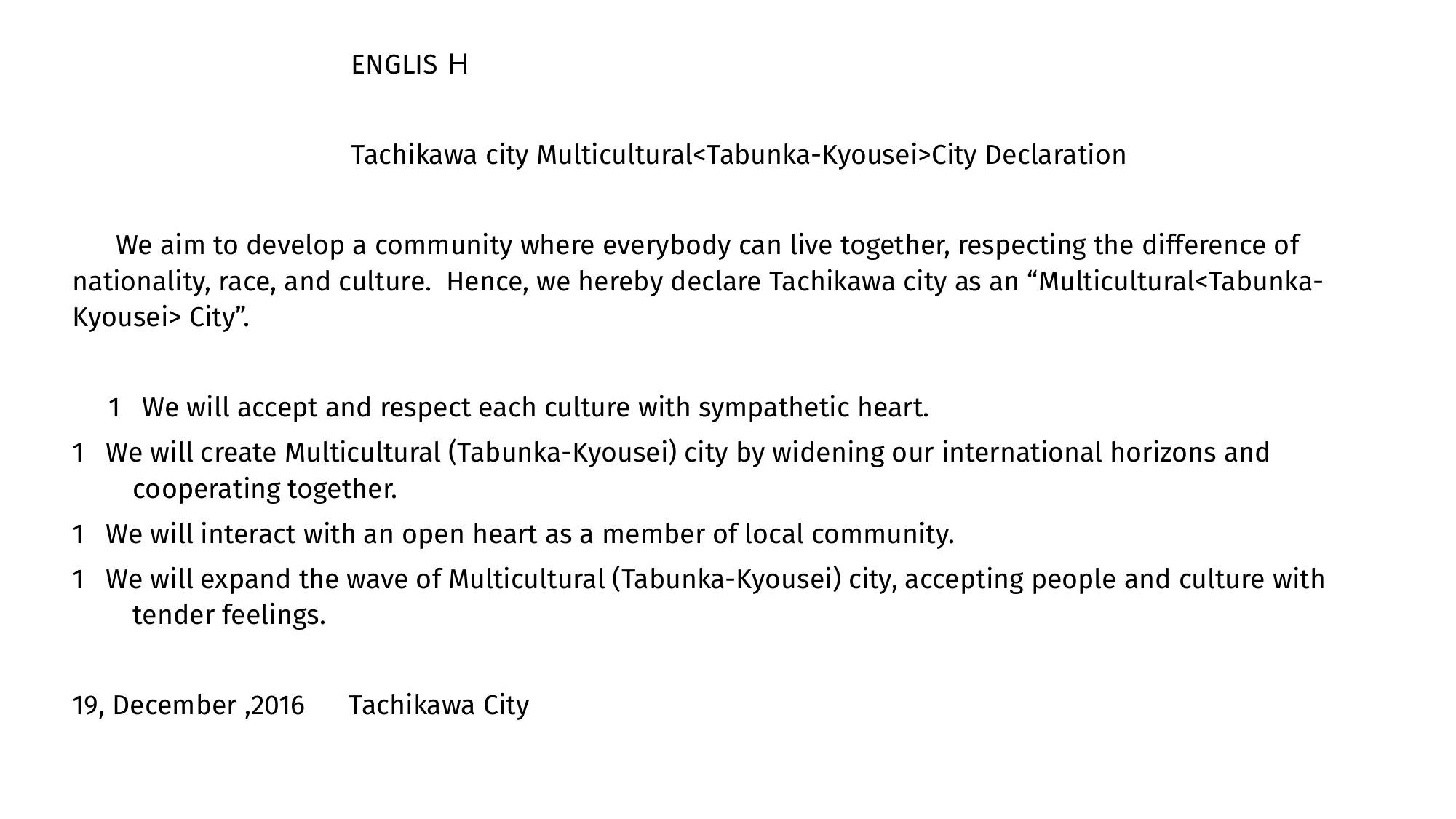

ENGLISＨ

Tachikawa city Multicultural<Tabunka-Kyousei>City Declaration

 We aim to develop a community where everybody can live together, respecting the difference of nationality, race, and culture.  Hence, we hereby declare Tachikawa city as an “Multicultural<Tabunka-Kyousei> City”.

1   We will accept and respect each culture with sympathetic heart.
1   We will create Multicultural (Tabunka-Kyousei) city by widening our international horizons and cooperating together.
1   We will interact with an open heart as a member of local community.
1   We will expand the wave of Multicultural (Tabunka-Kyousei) city, accepting people and culture with tender feelings.

19, December ,2016      Tachikawa City